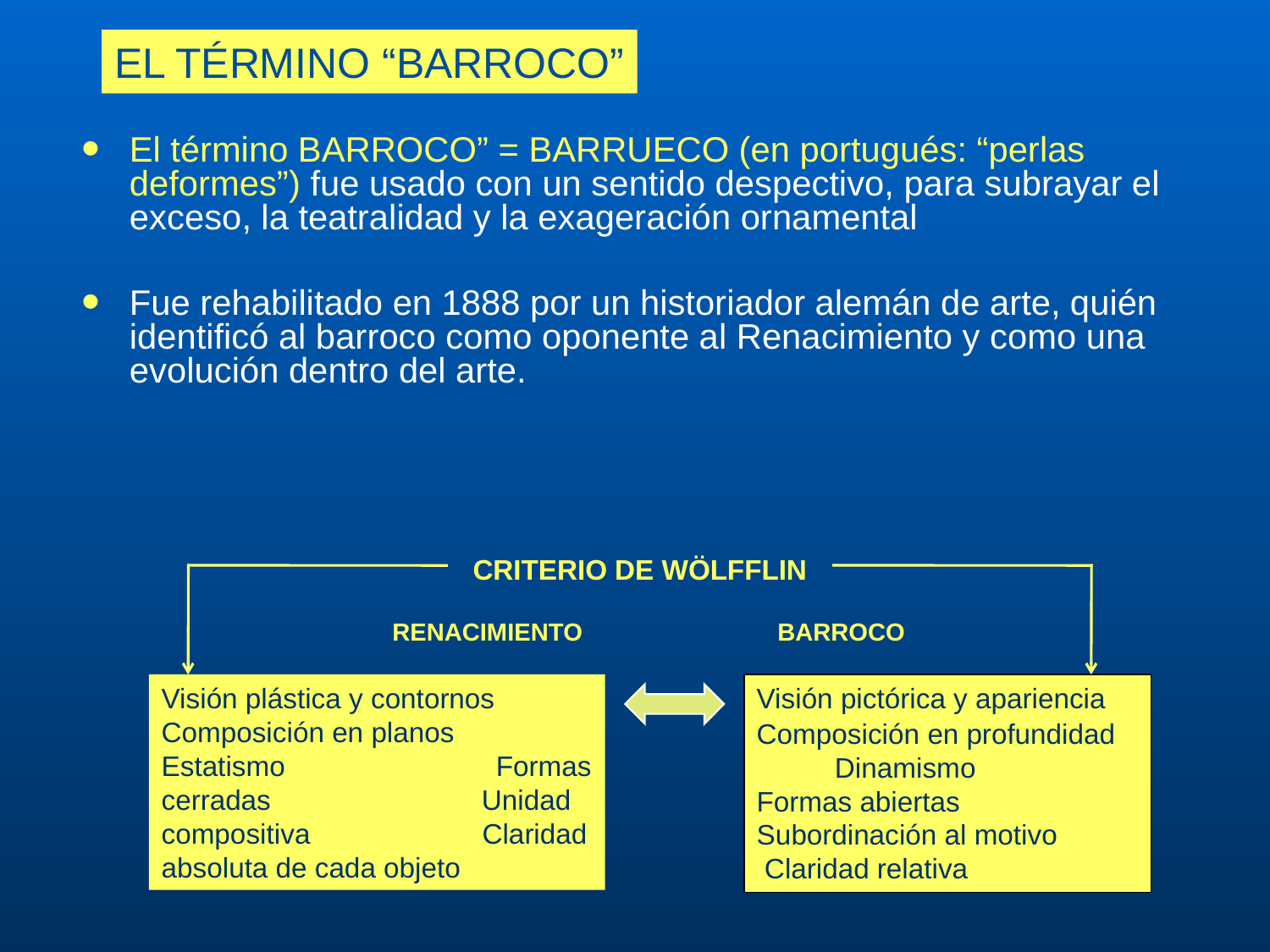

EL TÉRMINO “BARROCO”
El término BARROCO” = BARRUECO (en portugués: “perlas deformes”) fue usado con un sentido despectivo, para subrayar el exceso, la teatralidad y la exageración ornamental

Fue rehabilitado en 1888 por un historiador alemán de arte, quién identificó al barroco como oponente al Renacimiento y como una evolución dentro del arte.
                        CRITERIO DE WÖLFFLIN

               RENACIMIENTO                            BARROCO

Visión plástica y contornos           Composición en planos  Estatismo                           Formas cerradas                           Unidad compositiva                      Claridad absoluta de cada objeto
Visión pictórica y apariencia
Composición en profundidad             Dinamismo                    Formas abiertas         Subordinación al motivo            Claridad relativa